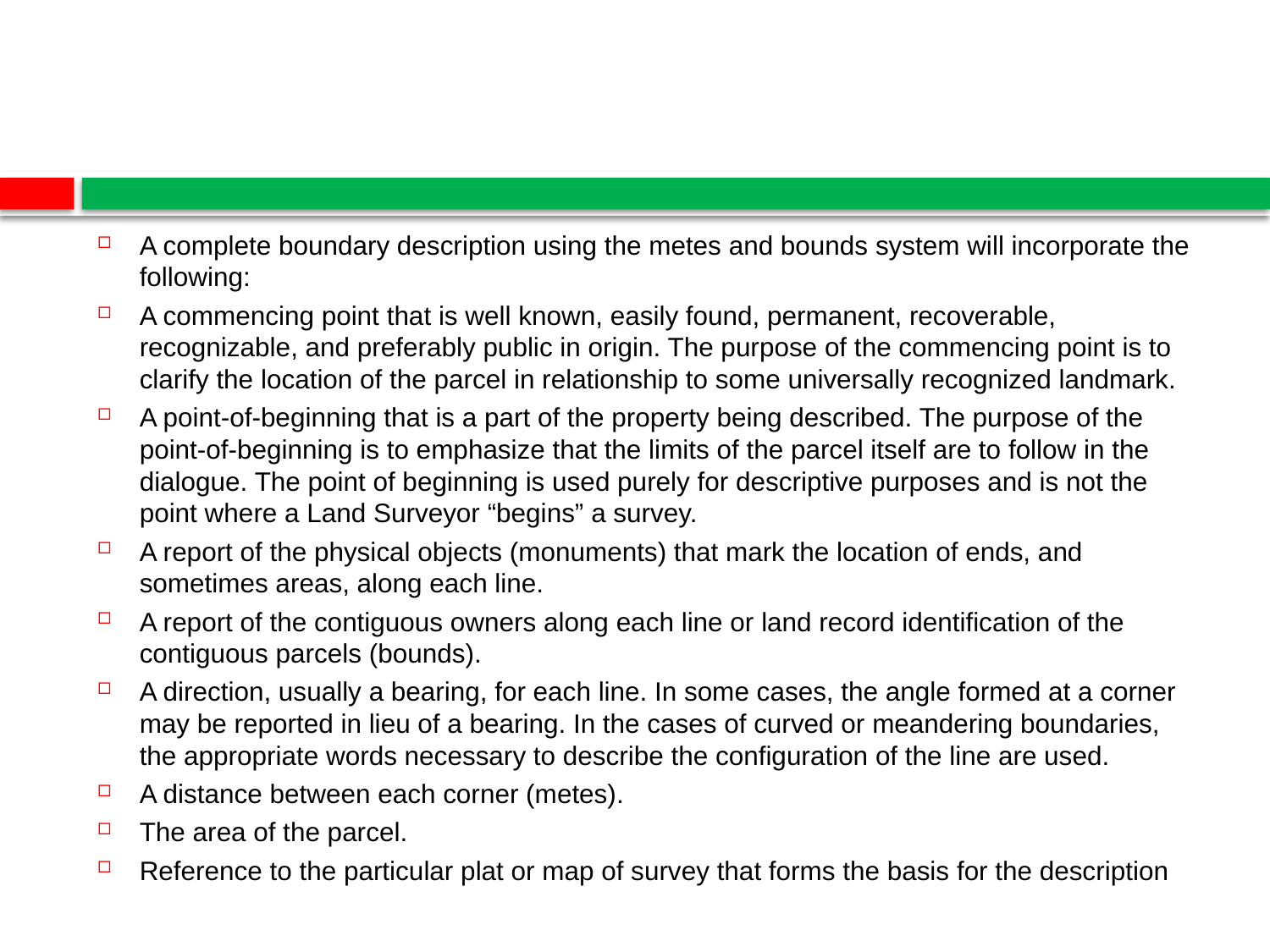

#
A complete boundary description using the metes and bounds system will incorporate the following:
A commencing point that is well known, easily found, permanent, recoverable, recognizable, and preferably public in origin. The purpose of the commencing point is to clarify the location of the parcel in relationship to some universally recognized landmark.
A point-of-beginning that is a part of the property being described. The purpose of the point-of-beginning is to emphasize that the limits of the parcel itself are to follow in the dialogue. The point of beginning is used purely for descriptive purposes and is not the point where a Land Surveyor “begins” a survey.
A report of the physical objects (monuments) that mark the location of ends, and sometimes areas, along each line.
A report of the contiguous owners along each line or land record identification of the contiguous parcels (bounds).
A direction, usually a bearing, for each line. In some cases, the angle formed at a corner may be reported in lieu of a bearing. In the cases of curved or meandering boundaries, the appropriate words necessary to describe the configuration of the line are used.
A distance between each corner (metes).
The area of the parcel.
Reference to the particular plat or map of survey that forms the basis for the description